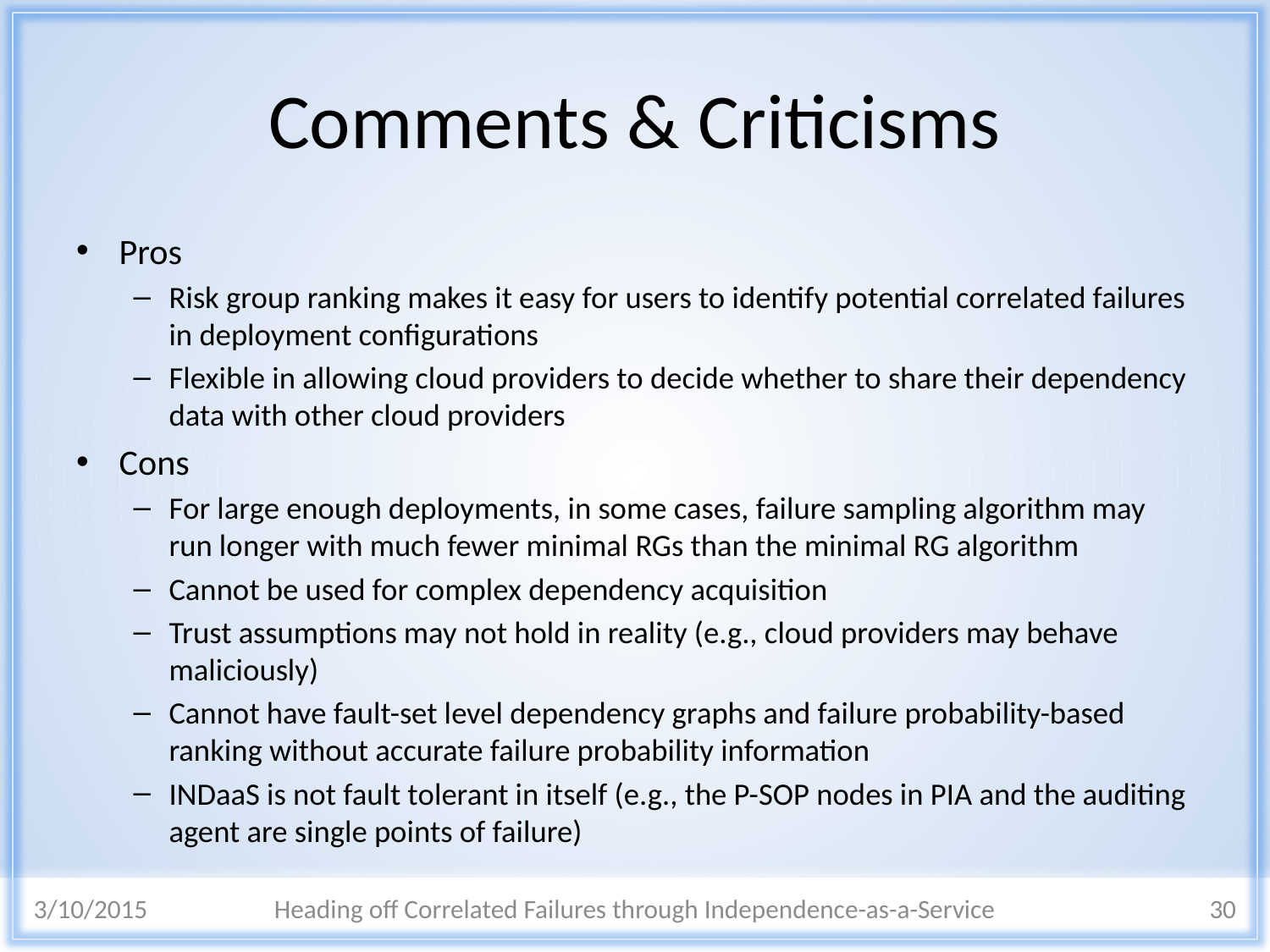

# Comments & Criticisms
Pros
Risk group ranking makes it easy for users to identify potential correlated failures in deployment configurations
Flexible in allowing cloud providers to decide whether to share their dependency data with other cloud providers
Cons
For large enough deployments, in some cases, failure sampling algorithm may run longer with much fewer minimal RGs than the minimal RG algorithm
Cannot be used for complex dependency acquisition
Trust assumptions may not hold in reality (e.g., cloud providers may behave maliciously)
Cannot have fault-set level dependency graphs and failure probability-based ranking without accurate failure probability information
INDaaS is not fault tolerant in itself (e.g., the P-SOP nodes in PIA and the auditing agent are single points of failure)
3/10/2015
Heading off Correlated Failures through Independence-as-a-Service
30